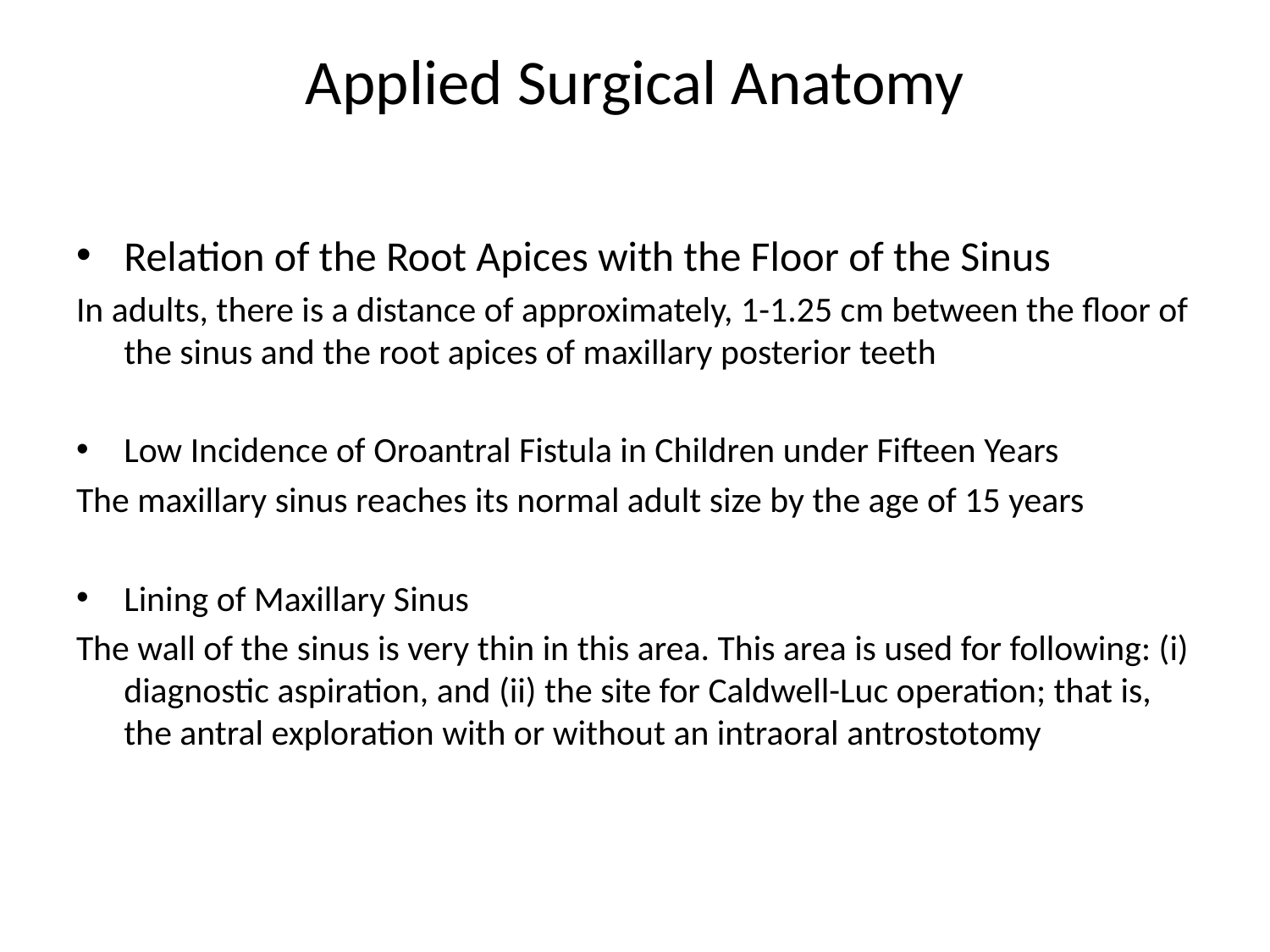

# Applied Surgical Anatomy
Relation of the Root Apices with the Floor of the Sinus
In adults, there is a distance of approximately, 1-1.25 cm between the floor of the sinus and the root apices of maxillary posterior teeth

Low Incidence of Oroantral Fistula in Children under Fifteen Years
The maxillary sinus reaches its normal adult size by the age of 15 years

Lining of Maxillary Sinus
The wall of the sinus is very thin in this area. This area is used for following: (i) diagnostic aspiration, and (ii) the site for Caldwell-Luc operation; that is, the antral exploration with or without an intraoral antrostotomy